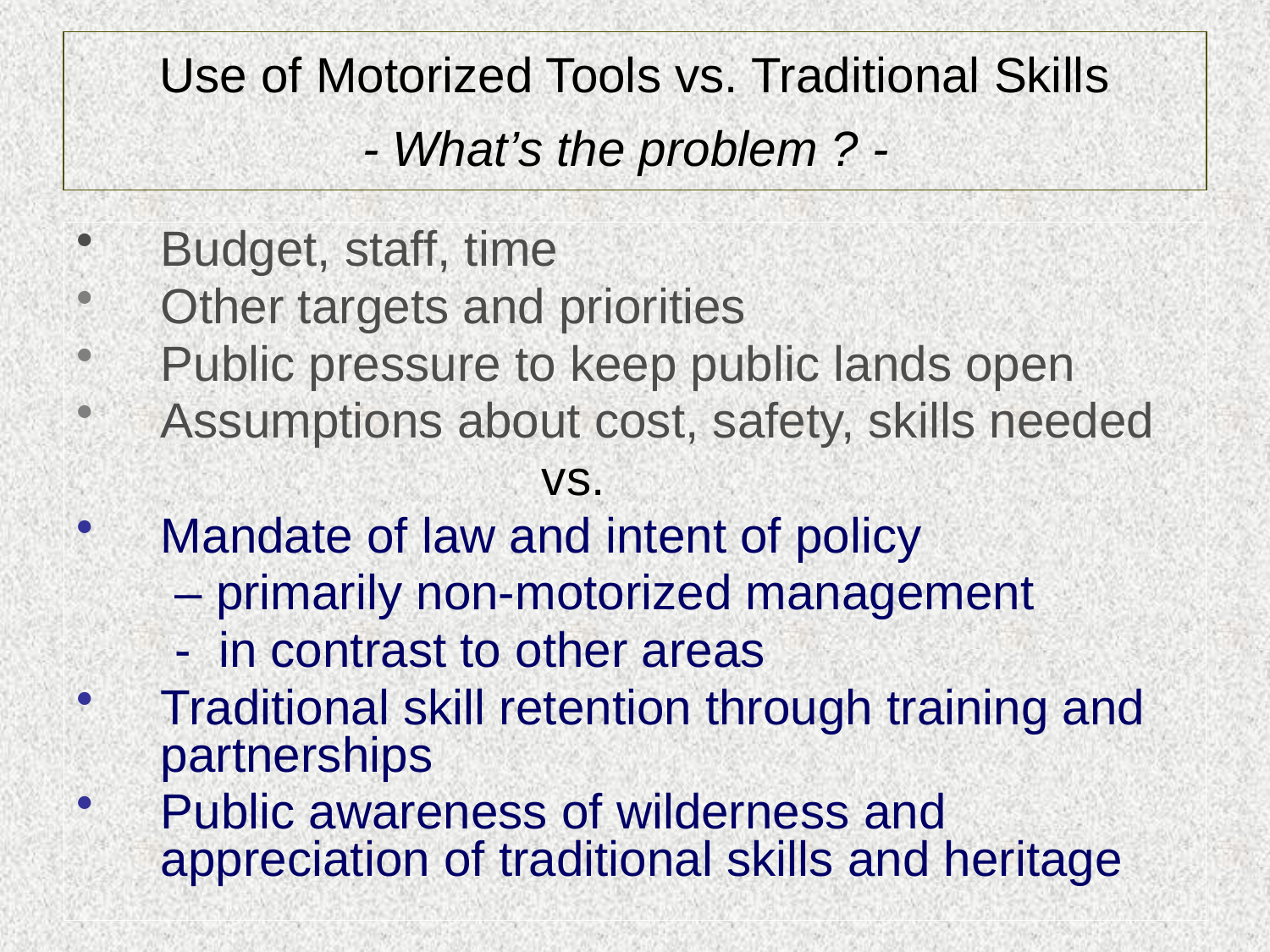

Use of Motorized Tools vs. Traditional Skills
- What’s the problem ? -
Budget, staff, time
Other targets and priorities
Public pressure to keep public lands open
Assumptions about cost, safety, skills needed
				vs.
Mandate of law and intent of policy
	 – primarily non-motorized management
	 -  in contrast to other areas
Traditional skill retention through training and partnerships
Public awareness of wilderness and appreciation of traditional skills and heritage